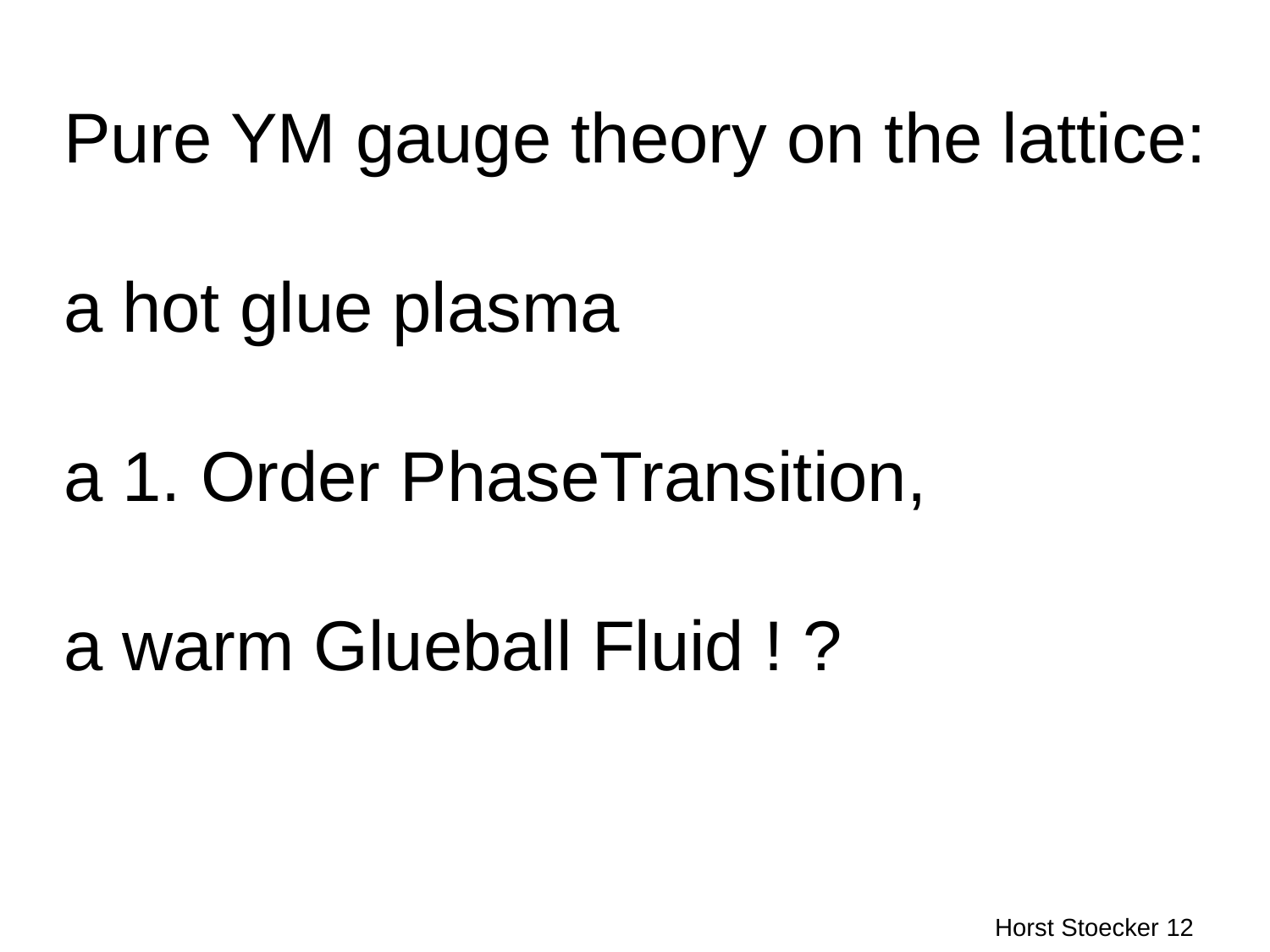

Pure YM gauge theory on the lattice:

a hot glue plasma

a 1. Order PhaseTransition,

a warm Glueball Fluid ! ?
12